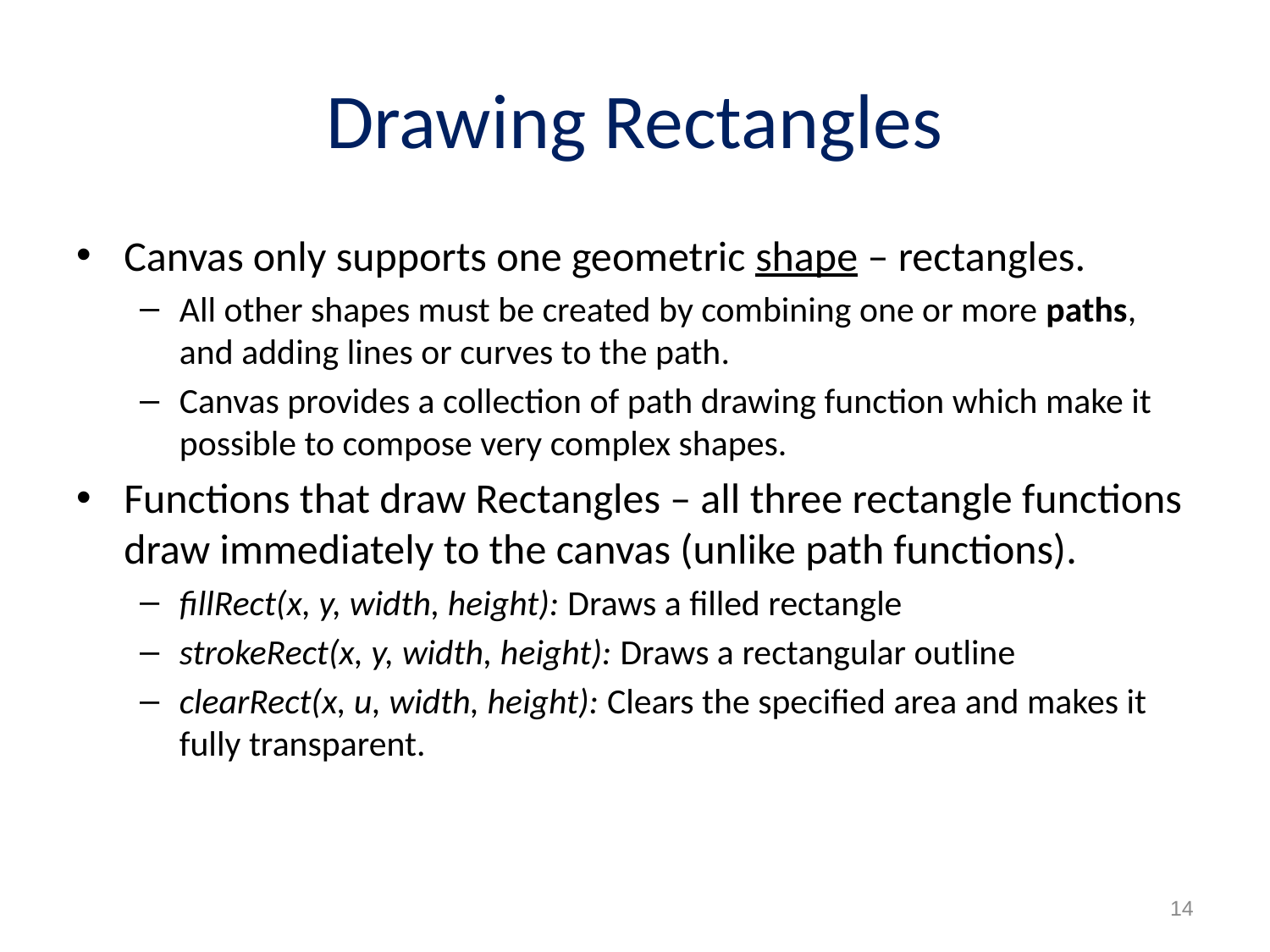

# Drawing Rectangles
Canvas only supports one geometric shape – rectangles.
All other shapes must be created by combining one or more paths, and adding lines or curves to the path.
Canvas provides a collection of path drawing function which make it possible to compose very complex shapes.
Functions that draw Rectangles – all three rectangle functions draw immediately to the canvas (unlike path functions).
fillRect(x, y, width, height): Draws a filled rectangle
strokeRect(x, y, width, height): Draws a rectangular outline
clearRect(x, u, width, height): Clears the specified area and makes it fully transparent.

14